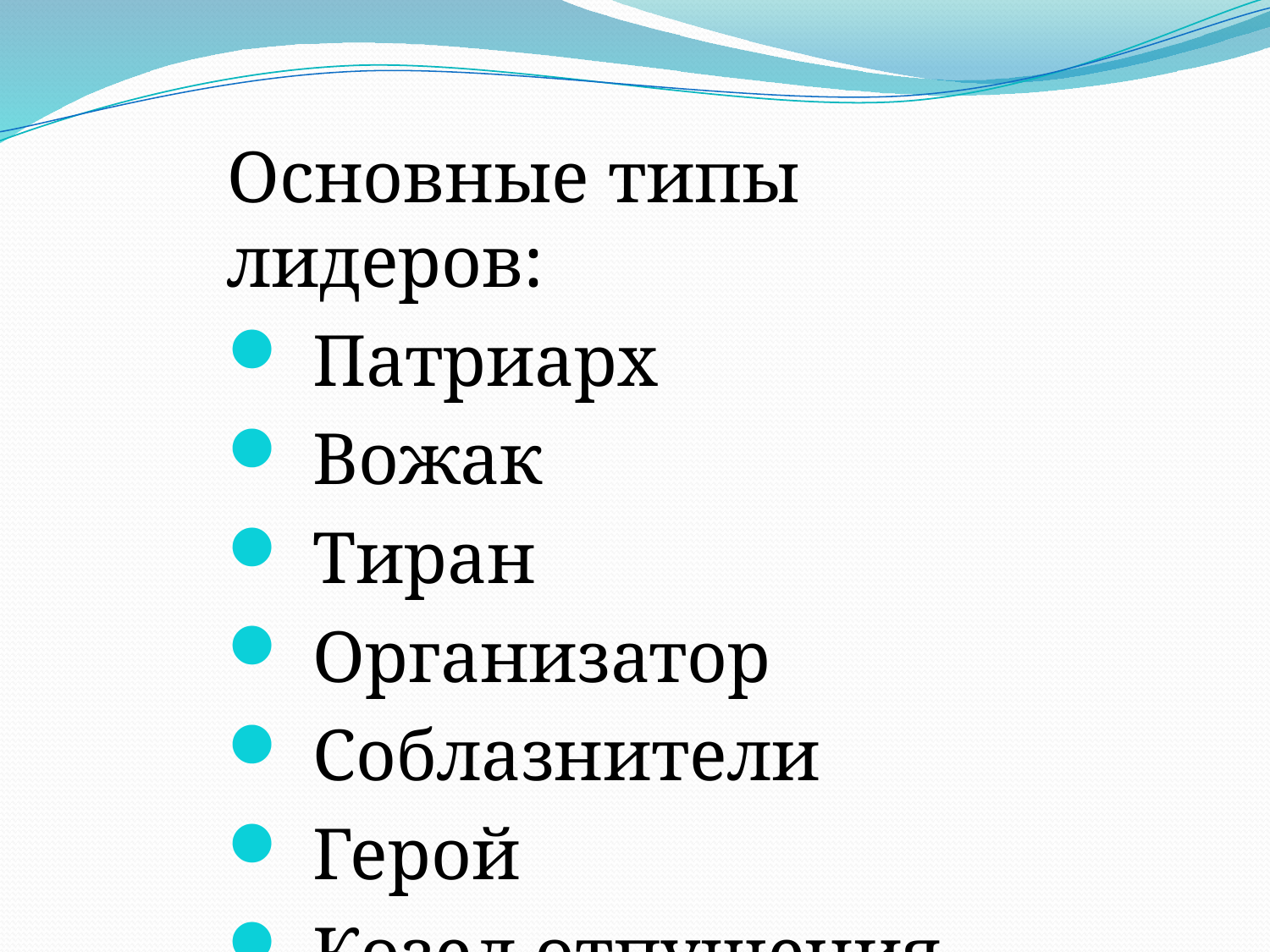

Основные типы лидеров:
 Патриарх
 Вожак
 Тиран
 Организатор
 Соблазнители
 Герой
 Козел отпущения